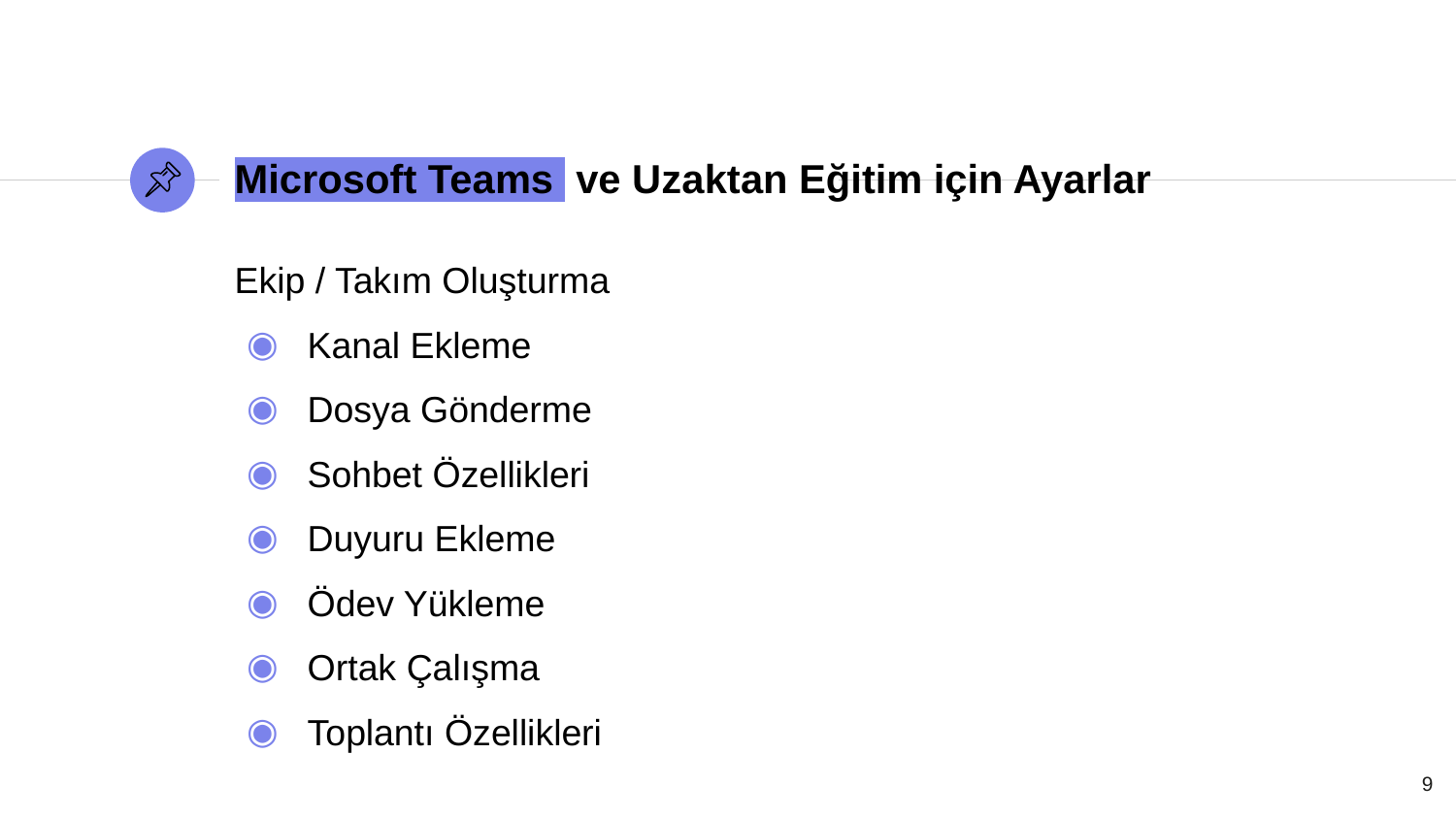

# Microsoft Teams  ve Uzaktan Eğitim için Ayarlar

Ekip / Takım Oluşturma
Kanal Ekleme
Dosya Gönderme
Sohbet Özellikleri
Duyuru Ekleme
Ödev Yükleme
Ortak Çalışma
Toplantı Özellikleri
9